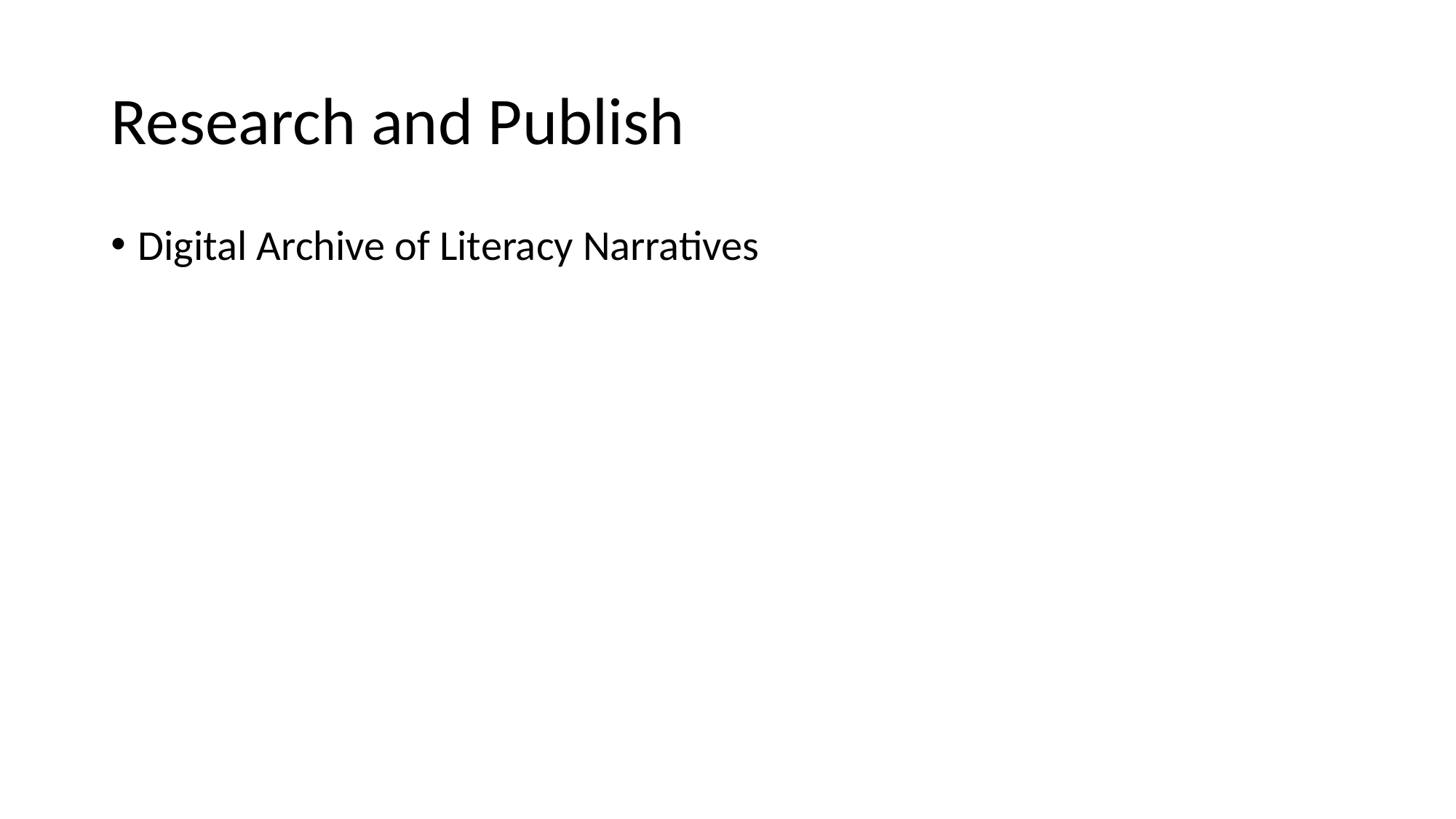

# Research and Publish
Digital Archive of Literacy Narratives